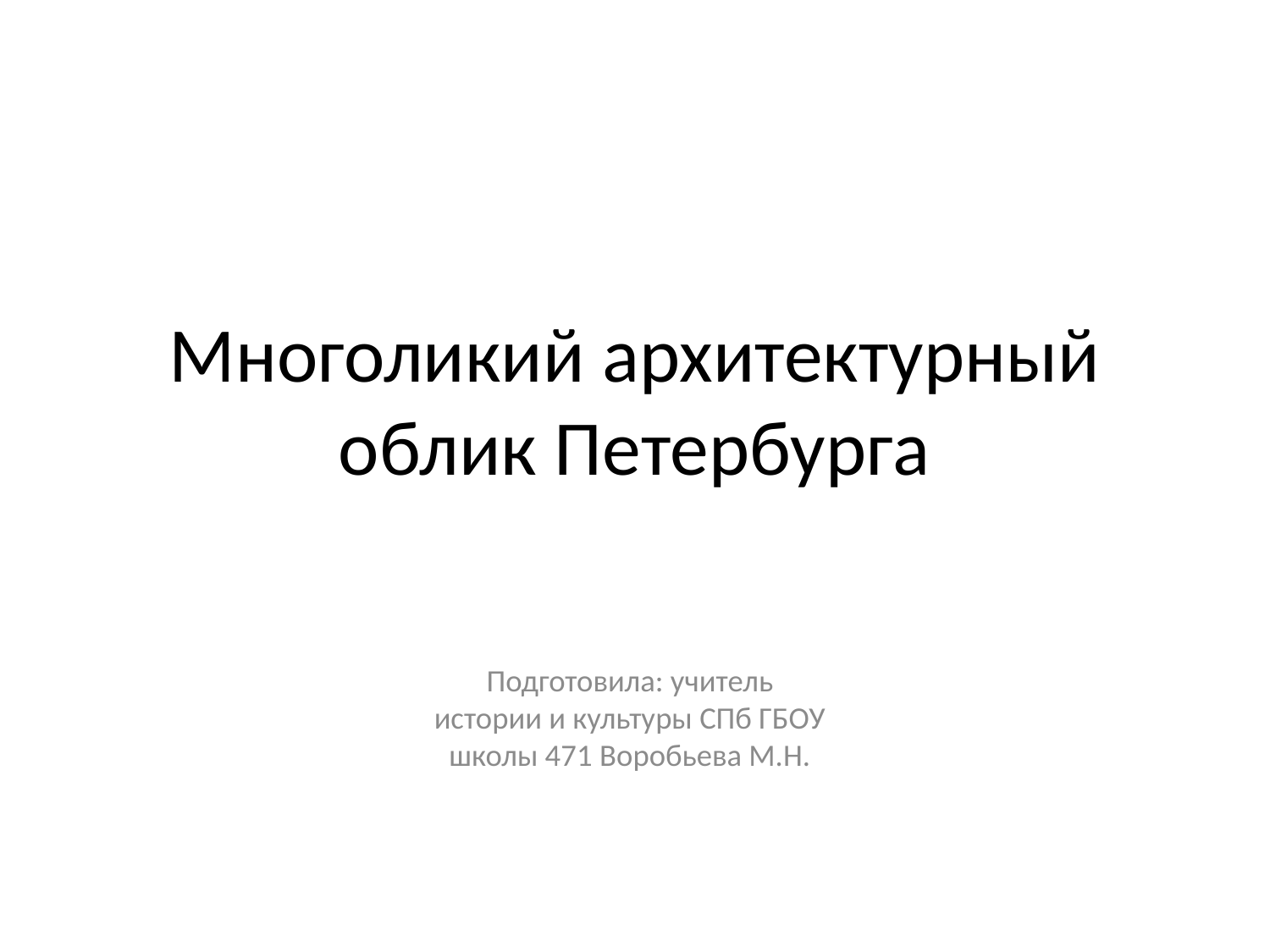

# Многоликий архитектурный облик Петербурга
Подготовила: учитель истории и культуры СПб ГБОУ школы 471 Воробьева М.Н.